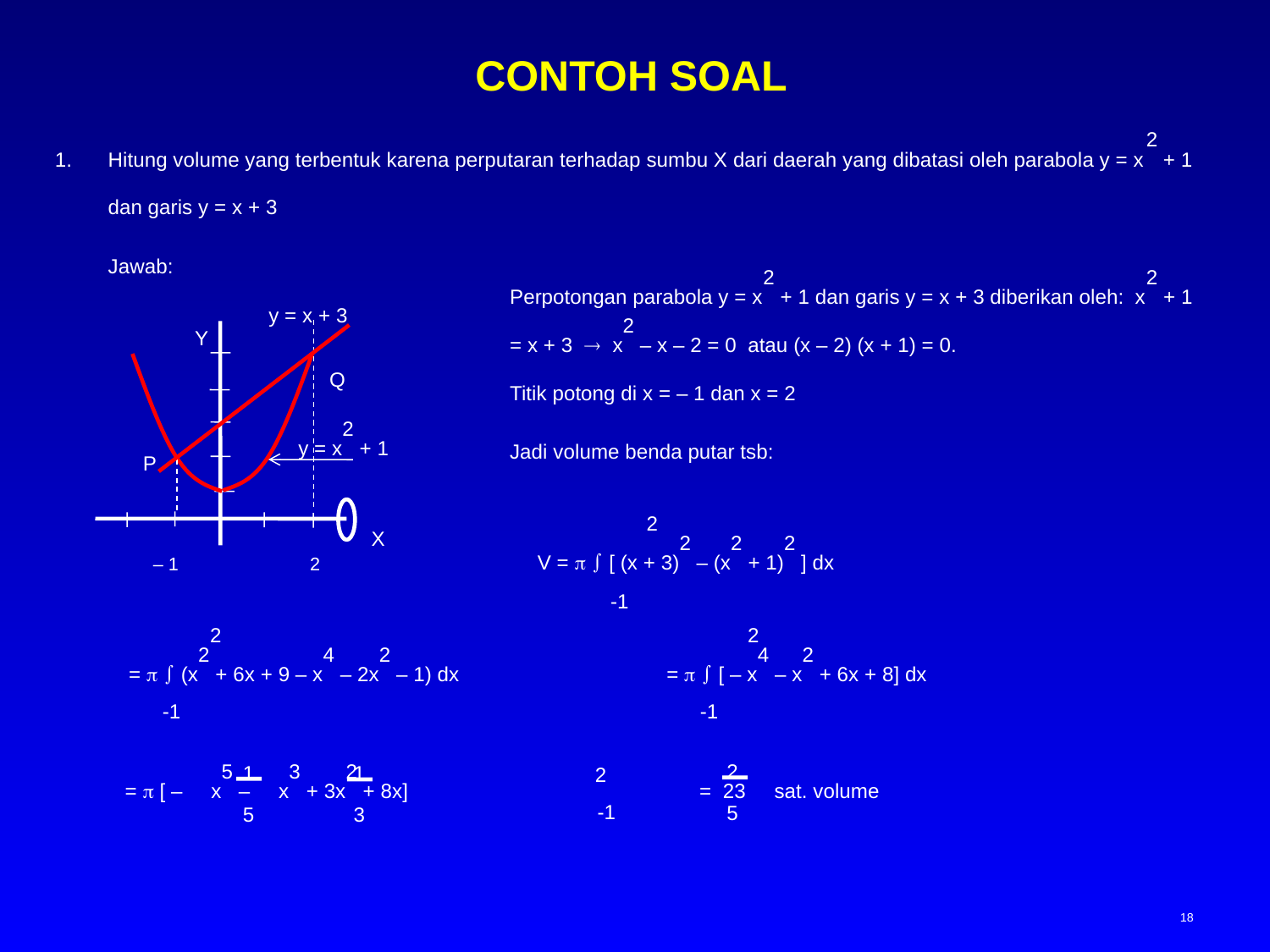

# CONTOH SOAL
1.	Hitung volume yang terbentuk karena perputaran terhadap sumbu X dari daerah yang dibatasi oleh parabola y = x2 + 1 dan garis y = x + 3
	Jawab:
Perpotongan parabola y = x2 + 1 dan garis y = x + 3 diberikan oleh:  x2 + 1 = x + 3  →  x2 – x – 2 = 0  atau (x – 2) (x + 1) = 0.
Titik potong di x = – 1 dan x = 2
Jadi volume benda putar tsb:
y = x + 3
Y

Q

y = x2 + 1
P

X

2
– 1
2
V = π ∫ [ (x + 3)2 – (x2 + 1)2 ] dx
-1
2
= π ∫ (x2 + 6x + 9 – x4 – 2x2 – 1) dx
-1
2
= π ∫ [ – x4 – x2 + 6x + 8] dx
-1
2
5

 =  23     sat. volume
1
5

1
3

2
-1
= π [ –     x5 –     x3 + 3x2 + 8x]
18